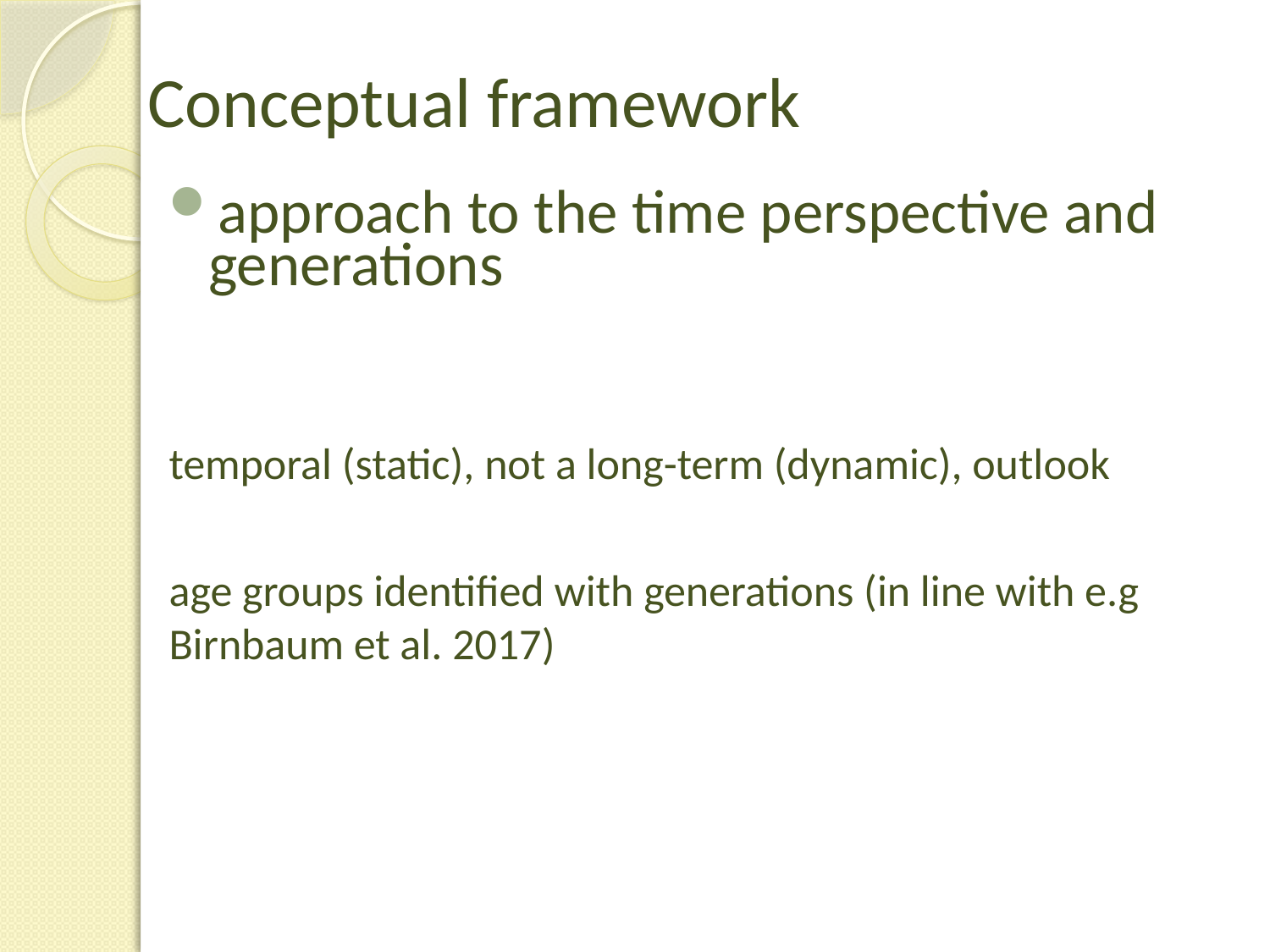

# Conceptual framework
approach to the time perspective and generations

temporal (static), not a long-term (dynamic), outlook

age groups identified with generations (in line with e.g Birnbaum et al. 2017)